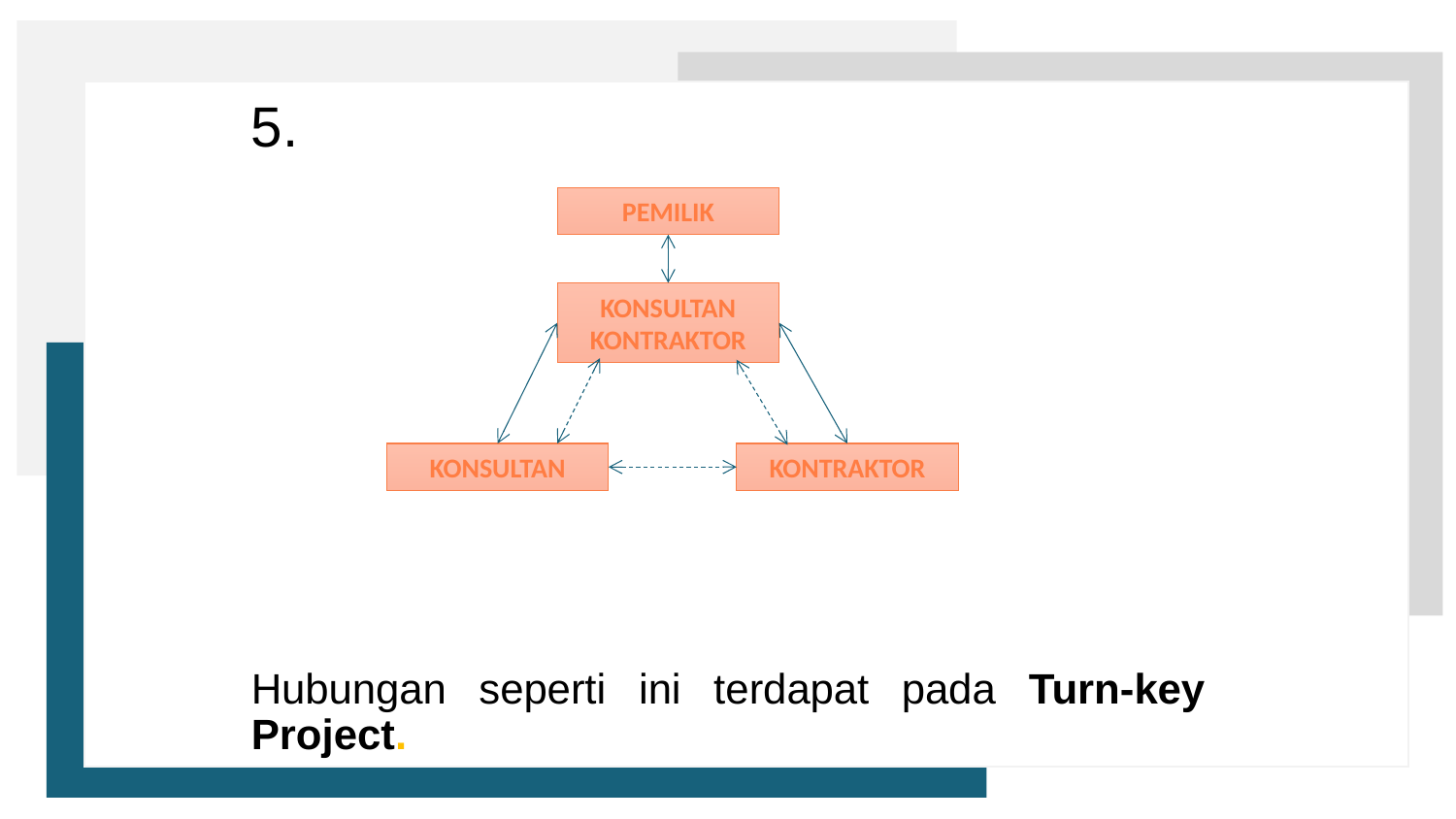

5.

Hubungan seperti ini terdapat pada Turn-key Project.
PEMILIK
KONSULTAN KONTRAKTOR
konsultan
kontraktor